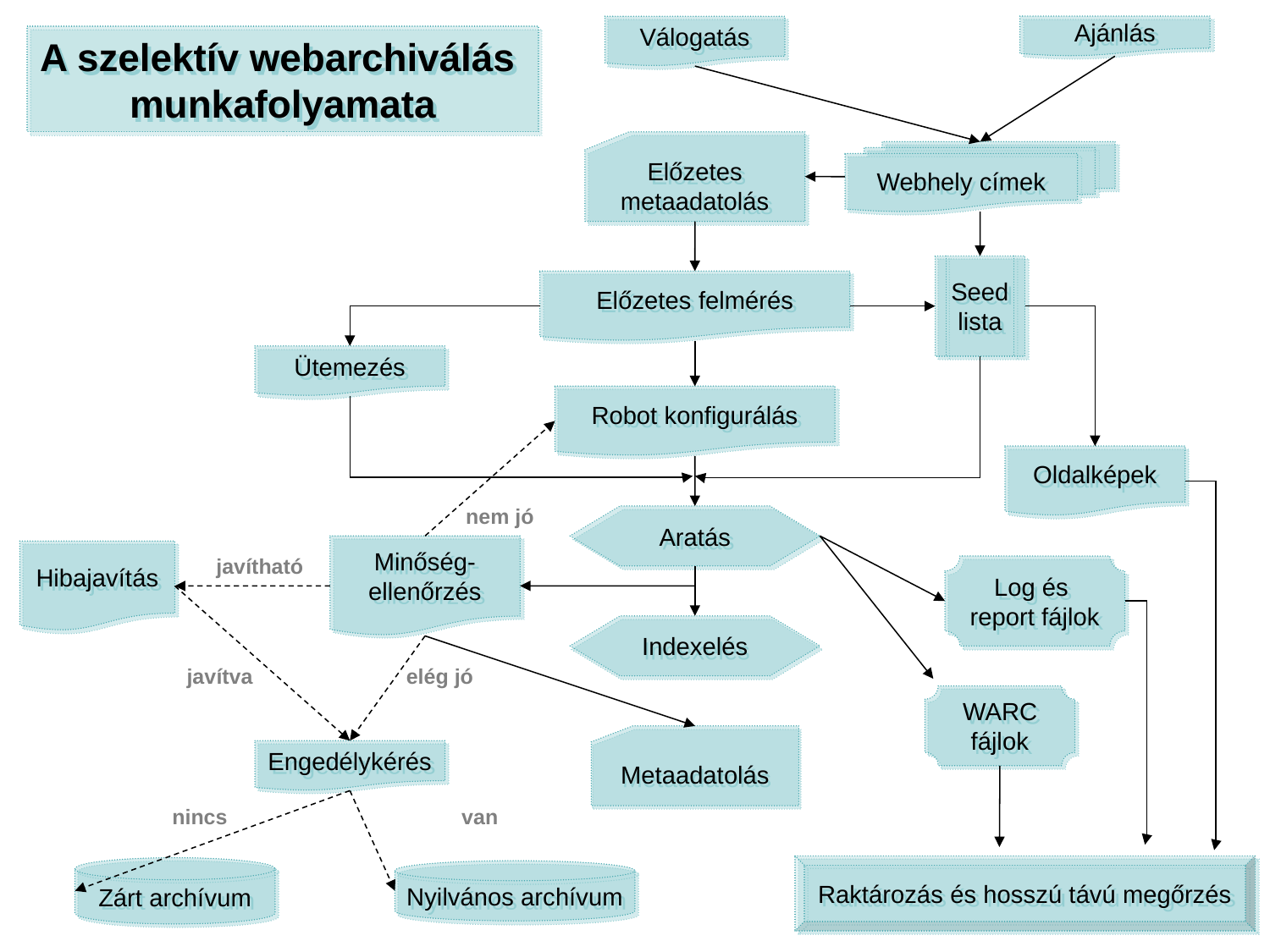

Ajánlás
Válogatás
A szelektív webarchiválás
munkafolyamata
Előzetes
metaadatolás
Webhely címek
Seed
lista
Előzetes felmérés
Ütemezés
Robot konfigurálás
Oldalképek
nem jó
Aratás
Minőség-
ellenőrzés
Hibajavítás
javítható
Log és
report fájlok
Indexelés
javítva
elég jó
WARC
fájlok
Metaadatolás
Engedélykérés
nincs
van
Raktározás és hosszú távú megőrzés
Zárt archívum
Nyilvános archívum